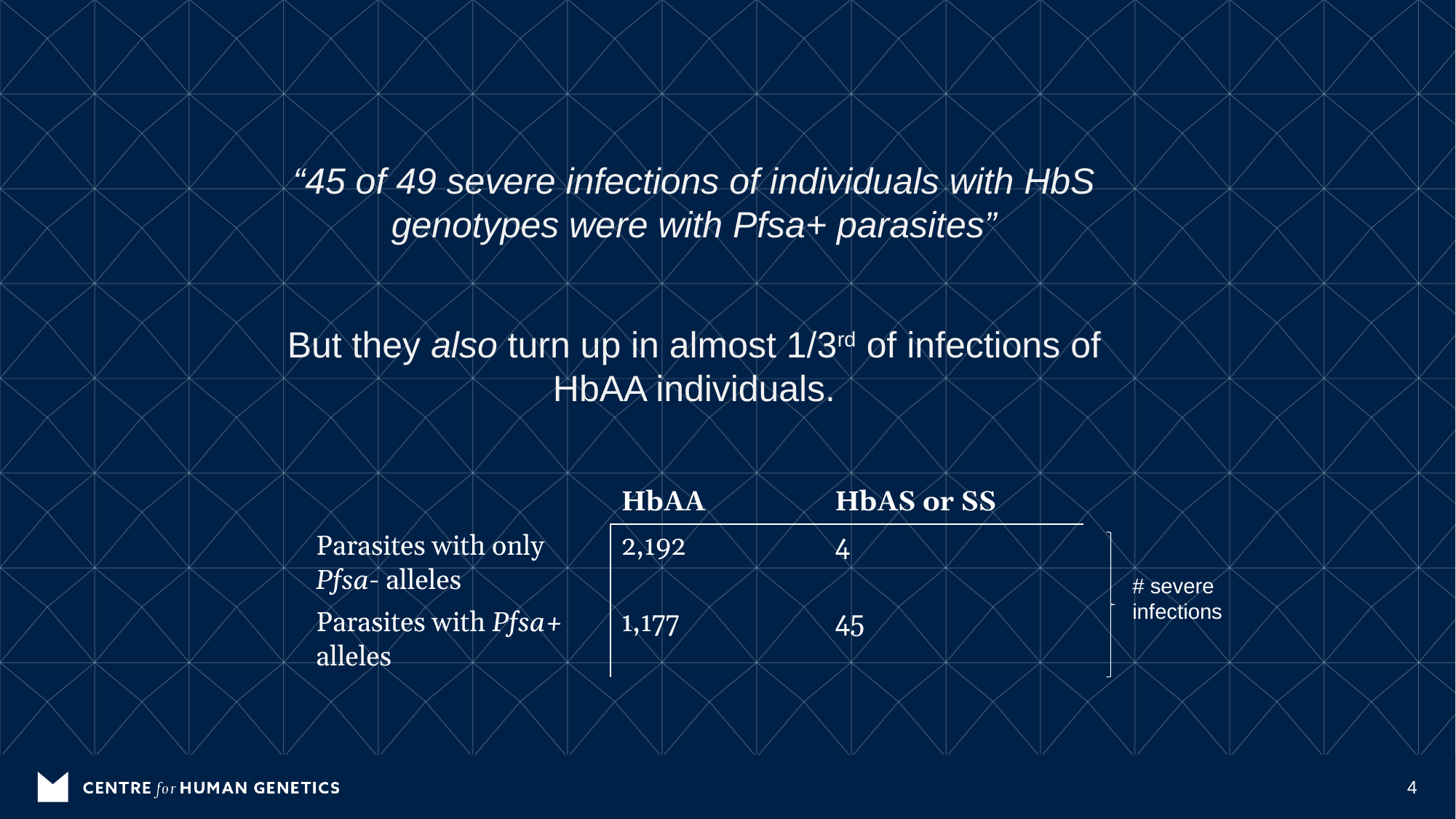

“45 of 49 severe infections of individuals with HbS genotypes were with Pfsa+ parasites”
But they also turn up in almost 1/3rd of infections of HbAA individuals.
|  | HbAA | HbAS or SS |
| --- | --- | --- |
| Parasites with only Pfsa- alleles | 2,192 | 4 |
| Parasites with Pfsa+ alleles | 1,177 | 45 |

# severe infections
4